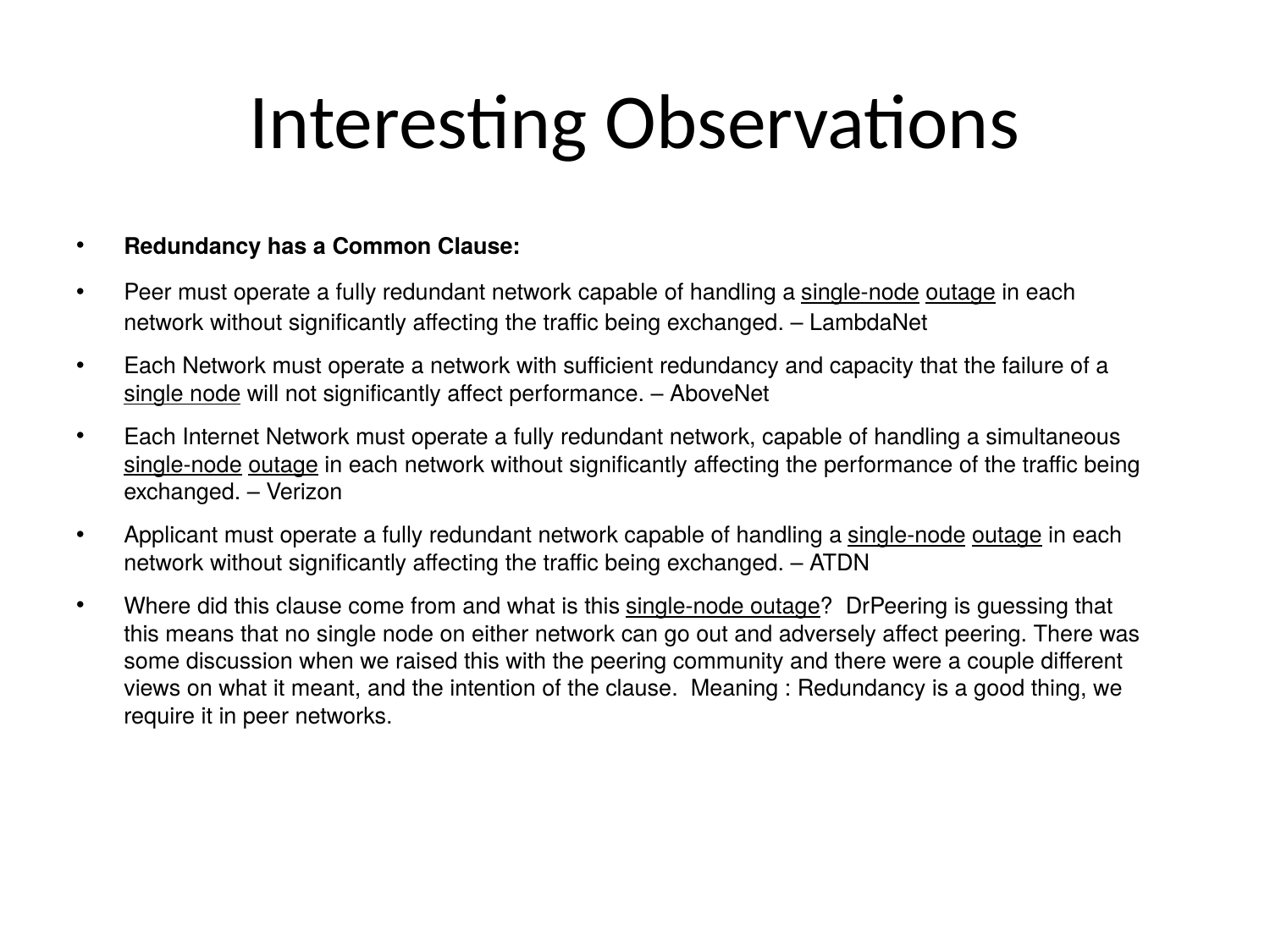

# Interesting Observations
Redundancy has a Common Clause:
Peer must operate a fully redundant network capable of handling a single-node outage in each network without significantly affecting the traffic being exchanged. – LambdaNet
Each Network must operate a network with sufficient redundancy and capacity that the failure of a single node will not significantly affect performance. – AboveNet
Each Internet Network must operate a fully redundant network, capable of handling a simultaneous single-node outage in each network without significantly affecting the performance of the traffic being exchanged. – Verizon
Applicant must operate a fully redundant network capable of handling a single-node outage in each network without significantly affecting the traffic being exchanged. – ATDN
Where did this clause come from and what is this single-node outage?  DrPeering is guessing that this means that no single node on either network can go out and adversely affect peering. There was some discussion when we raised this with the peering community and there were a couple different views on what it meant, and the intention of the clause.  Meaning : Redundancy is a good thing, we require it in peer networks.